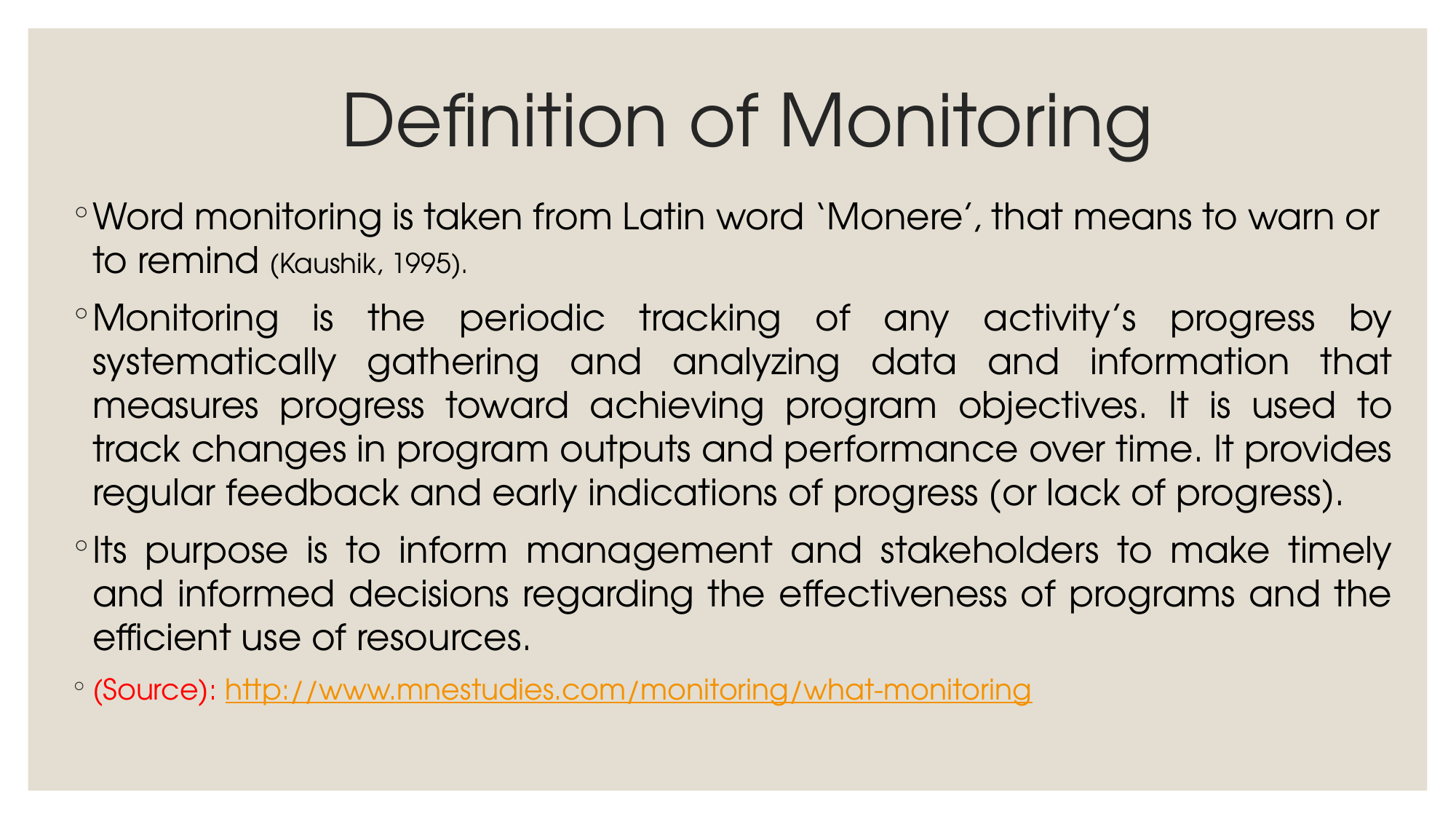

# Definition of Monitoring
Word monitoring is taken from Latin word ‘Monere’, that means to warn or to remind (Kaushik, 1995).
Monitoring is the periodic tracking of any activity’s progress by systematically gathering and analyzing data and information that measures progress toward achieving program objectives. It is used to track changes in program outputs and performance over time. It provides regular feedback and early indications of progress (or lack of progress).
Its purpose is to inform management and stakeholders to make timely and informed decisions regarding the effectiveness of programs and the efficient use of resources.
(Source): http://www.mnestudies.com/monitoring/what-monitoring